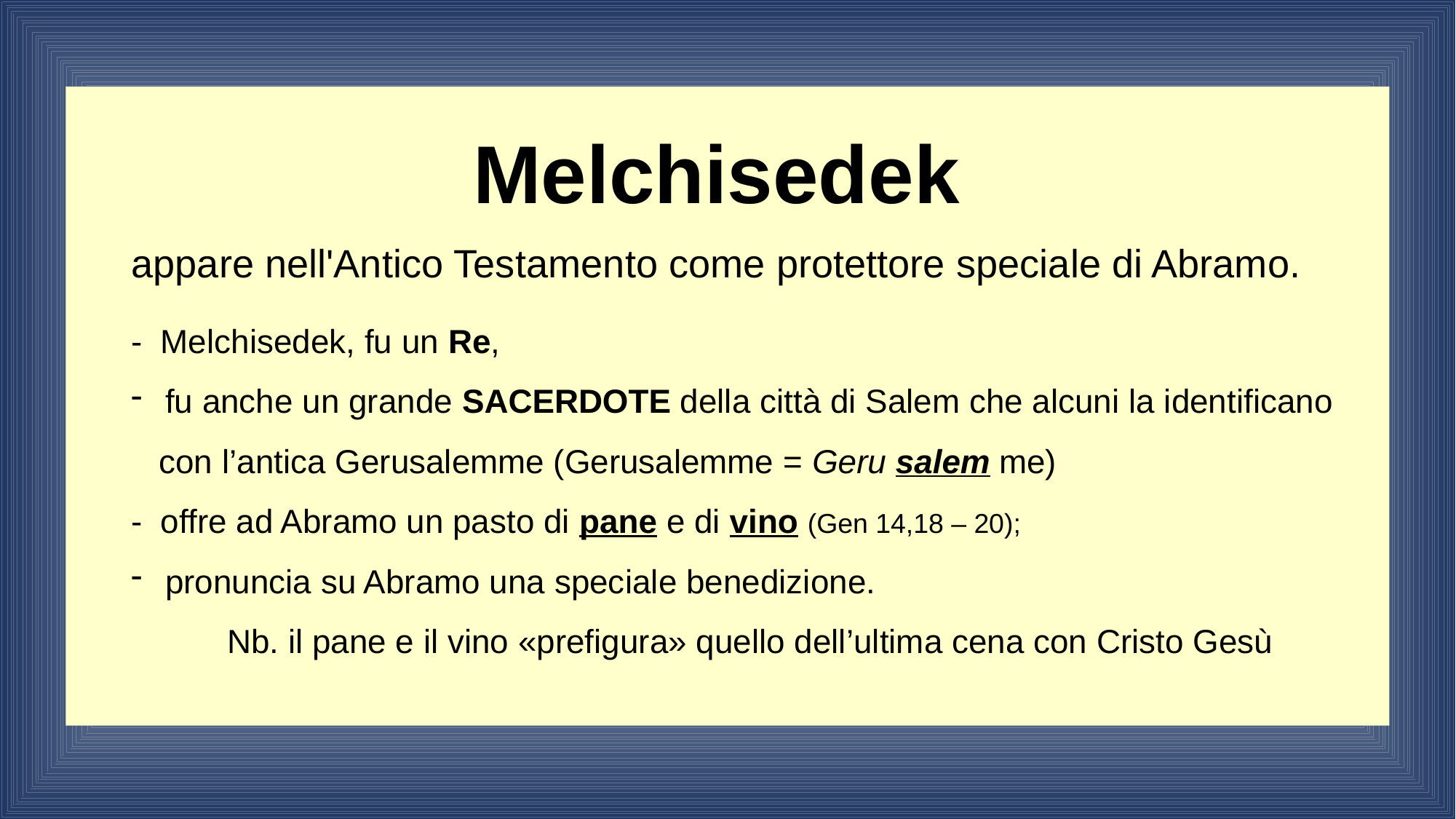

Melchisedek
appare nell'Antico Testamento come protettore speciale di Abramo.

-  Melchisedek, fu un Re,
fu anche un grande SACERDOTE della città di Salem che alcuni la identificano
   con l’antica Gerusalemme (Gerusalemme = Geru salem me)
-  offre ad Abramo un pasto di pane e di vino (Gen 14,18 – 20);
pronuncia su Abramo una speciale benedizione.
Nb. il pane e il vino «prefigura» quello dell’ultima cena con Cristo Gesù